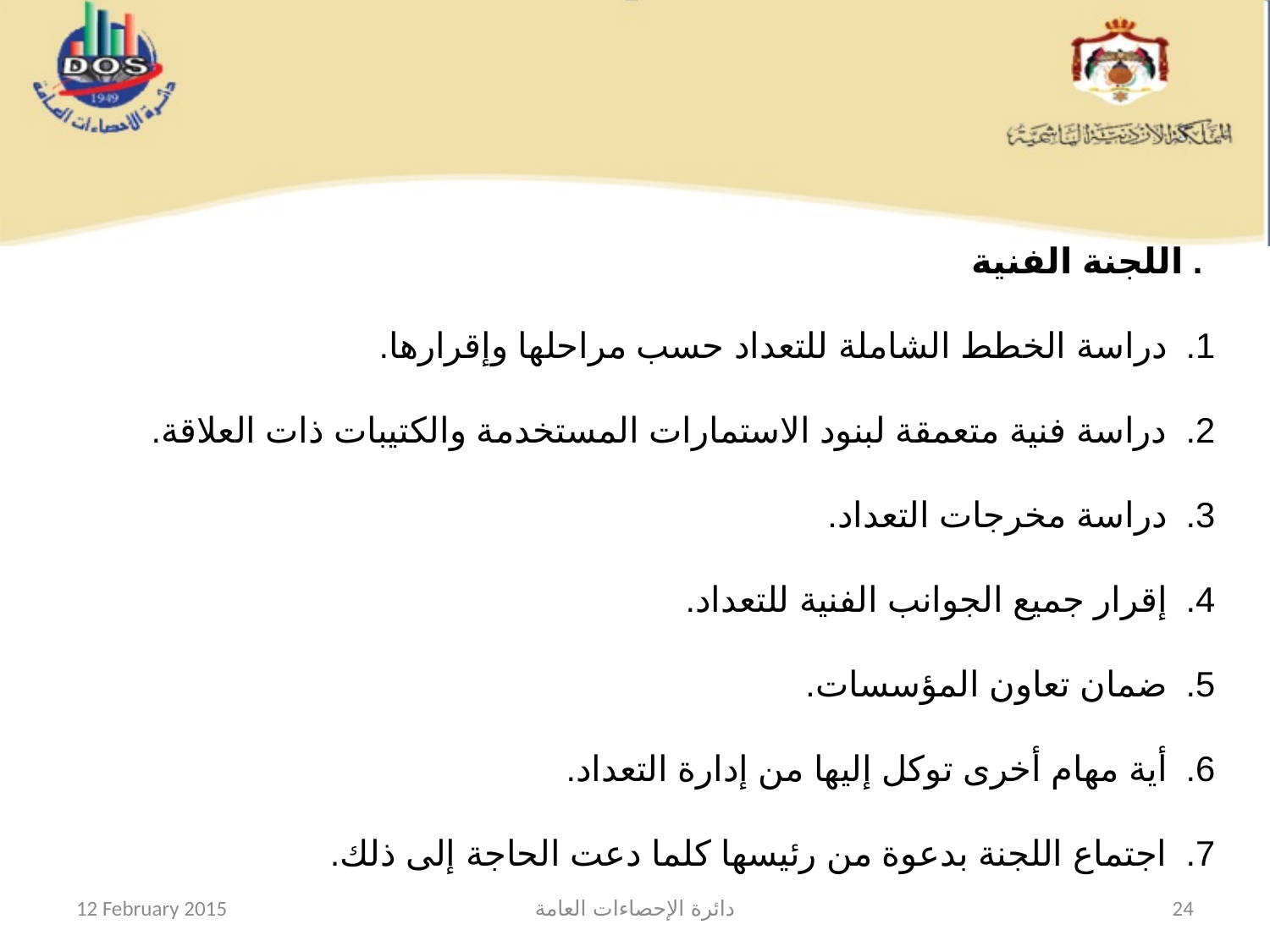

#
. اللجنة الفنية
دراسة الخطط الشاملة للتعداد حسب مراحلها وإقرارها.
دراسة فنية متعمقة لبنود الاستمارات المستخدمة والكتيبات ذات العلاقة.
دراسة مخرجات التعداد.
إقرار جميع الجوانب الفنية للتعداد.
ضمان تعاون المؤسسات.
أية مهام أخرى توكل إليها من إدارة التعداد.
اجتماع اللجنة بدعوة من رئيسها كلما دعت الحاجة إلى ذلك.
12 February 2015
دائرة الإحصاءات العامة
24